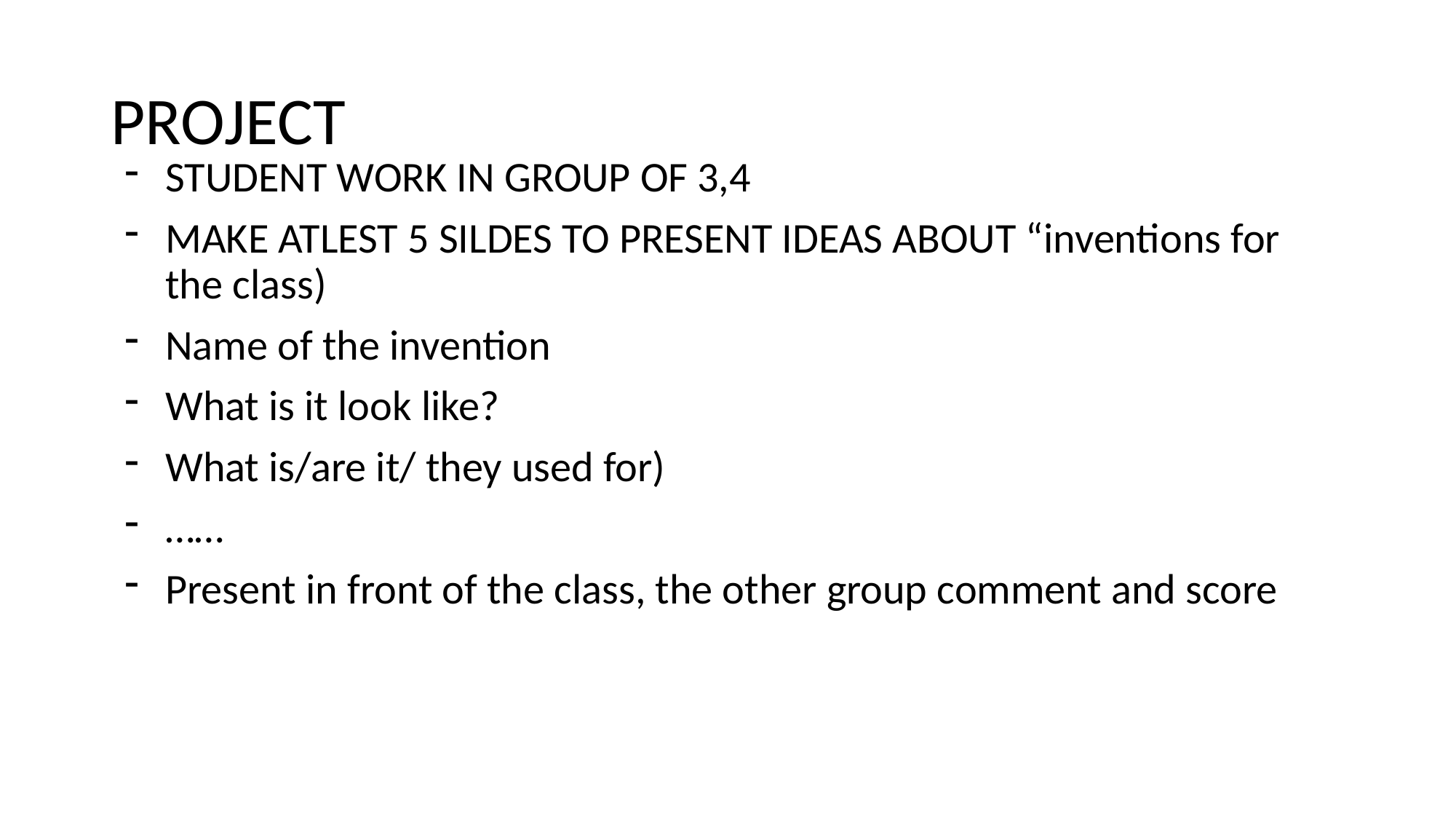

# PROJECT
STUDENT WORK IN GROUP OF 3,4
MAKE ATLEST 5 SILDES TO PRESENT IDEAS ABOUT “inventions for the class)
Name of the invention
What is it look like?
What is/are it/ they used for)
……
Present in front of the class, the other group comment and score